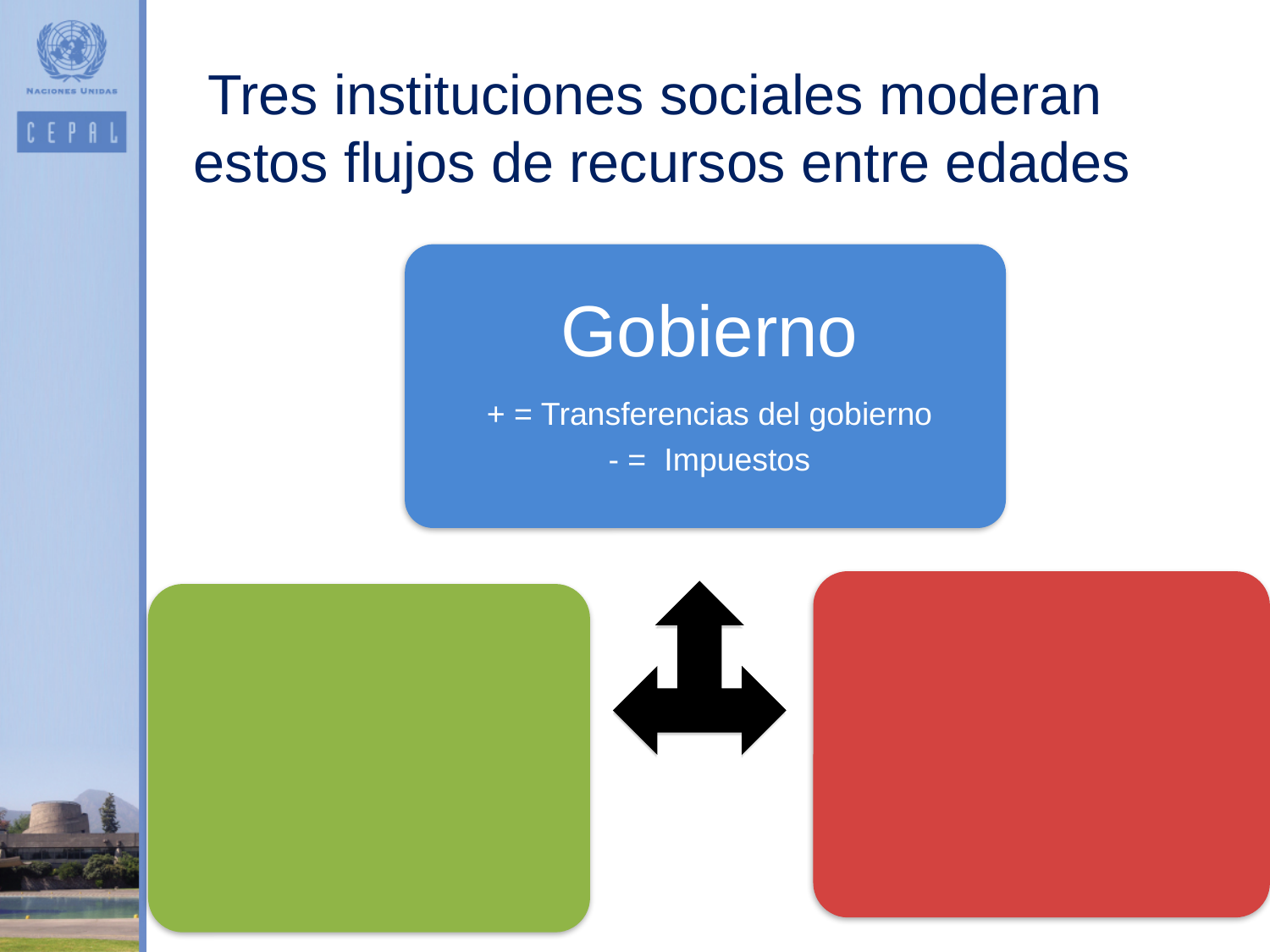

Tres instituciones sociales moderan
estos flujos de recursos entre edades
Gobierno
+ = Transferencias del gobierno
- =  Impuestos